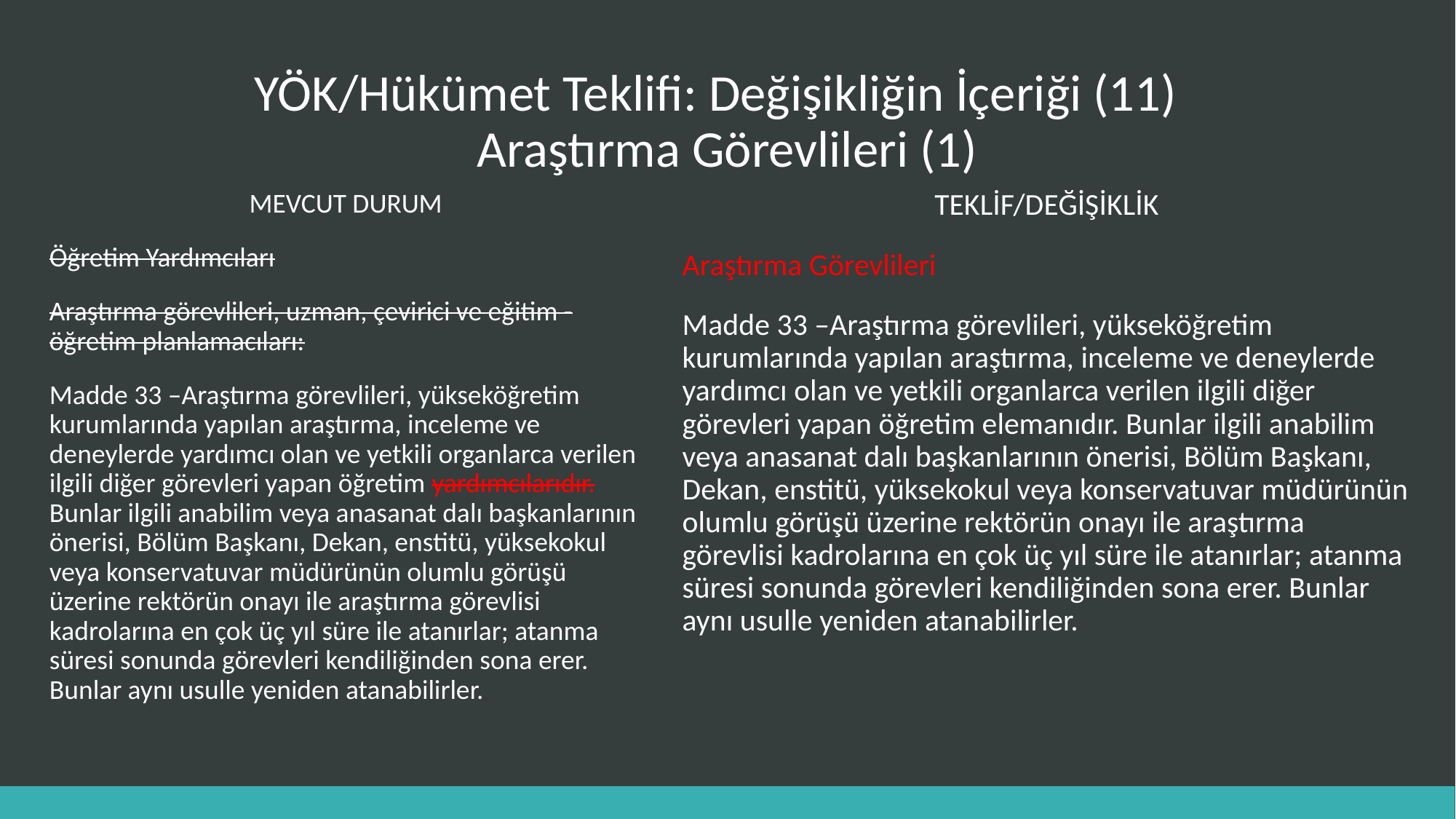

# YÖK/Hükümet Teklifi: Değişikliğin İçeriği (11) Araştırma Görevlileri (1)
TEKLİF/DEĞİŞİKLİK
Araştırma Görevlileri
Madde 33 –Araştırma görevlileri, yükseköğretim kurumlarında yapılan araştırma, inceleme ve deneylerde yardımcı olan ve yetkili organlarca verilen ilgili diğer görevleri yapan öğretim elemanıdır. Bunlar ilgili anabilim veya anasanat dalı başkanlarının önerisi, Bölüm Başkanı, Dekan, enstitü, yüksekokul veya konservatuvar müdürünün olumlu görüşü üzerine rektörün onayı ile araştırma görevlisi kadrolarına en çok üç yıl süre ile atanırlar; atanma süresi sonunda görevleri kendiliğinden sona erer. Bunlar aynı usulle yeniden atanabilirler.
MEVCUT DURUM
Öğretim Yardımcıları
Araştırma görevlileri, uzman, çevirici ve eğitim - öğretim planlamacıları:
Madde 33 –Araştırma görevlileri, yükseköğretim kurumlarında yapılan araştırma, inceleme ve deneylerde yardımcı olan ve yetkili organlarca verilen ilgili diğer görevleri yapan öğretim yardımcılarıdır. Bunlar ilgili anabilim veya anasanat dalı başkanlarının önerisi, Bölüm Başkanı, Dekan, enstitü, yüksekokul veya konservatuvar müdürünün olumlu görüşü üzerine rektörün onayı ile araştırma görevlisi kadrolarına en çok üç yıl süre ile atanırlar; atanma süresi sonunda görevleri kendiliğinden sona erer. Bunlar aynı usulle yeniden atanabilirler.